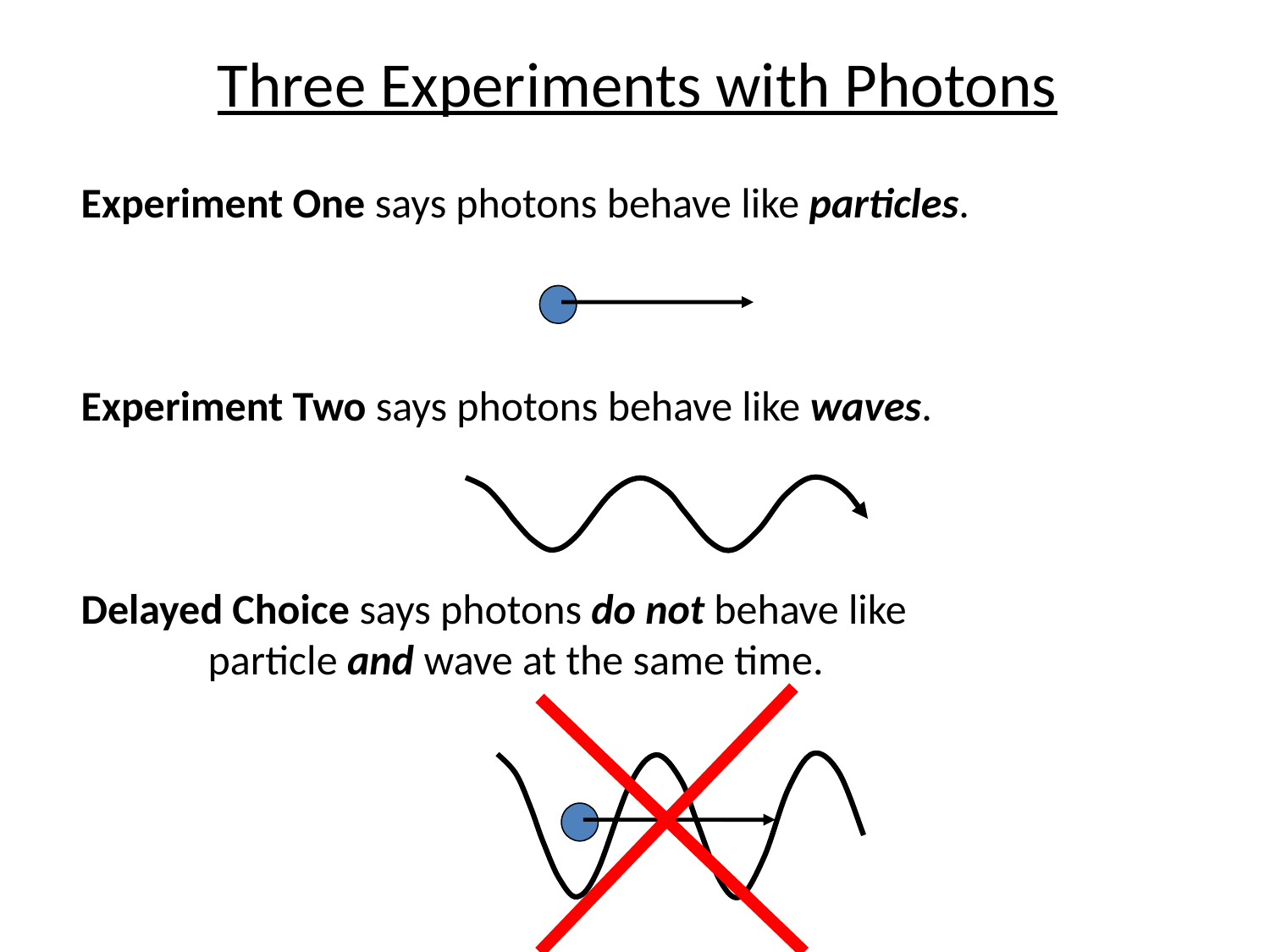

Three Experiments with Photons
Experiment One says photons behave like particles.

Experiment Two says photons behave like waves.

Delayed Choice says photons do not behave like
	particle and wave at the same time.